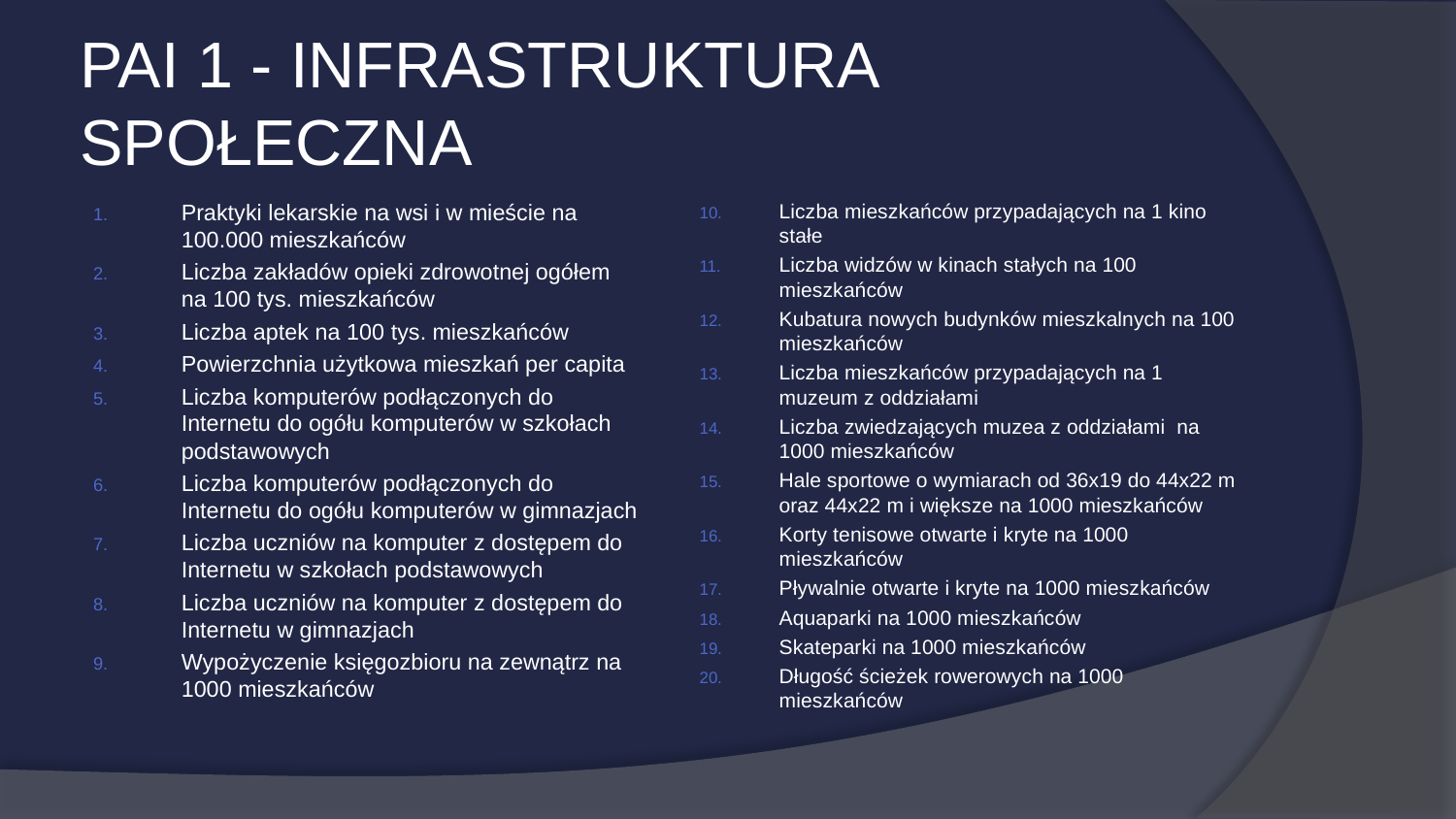

# PAI 1 - INFRASTRUKTURA SPOŁECZNA
Praktyki lekarskie na wsi i w mieście na 100.000 mieszkańców
Liczba zakładów opieki zdrowotnej ogółem na 100 tys. mieszkańców
Liczba aptek na 100 tys. mieszkańców
Powierzchnia użytkowa mieszkań per capita
Liczba komputerów podłączonych do Internetu do ogółu komputerów w szkołach podstawowych
Liczba komputerów podłączonych do Internetu do ogółu komputerów w gimnazjach
Liczba uczniów na komputer z dostępem do Internetu w szkołach podstawowych
Liczba uczniów na komputer z dostępem do Internetu w gimnazjach
Wypożyczenie księgozbioru na zewnątrz na 1000 mieszkańców

Liczba mieszkańców przypadających na 1 kino stałe
Liczba widzów w kinach stałych na 100 mieszkańców
Kubatura nowych budynków mieszkalnych na 100 mieszkańców
Liczba mieszkańców przypadających na 1 muzeum z oddziałami
Liczba zwiedzających muzea z oddziałami  na 1000 mieszkańców
Hale sportowe o wymiarach od 36x19 do 44x22 m oraz 44x22 m i większe na 1000 mieszkańców
Korty tenisowe otwarte i kryte na 1000 mieszkańców
Pływalnie otwarte i kryte na 1000 mieszkańców
Aquaparki na 1000 mieszkańców
Skateparki na 1000 mieszkańców
Długość ścieżek rowerowych na 1000 mieszkańców